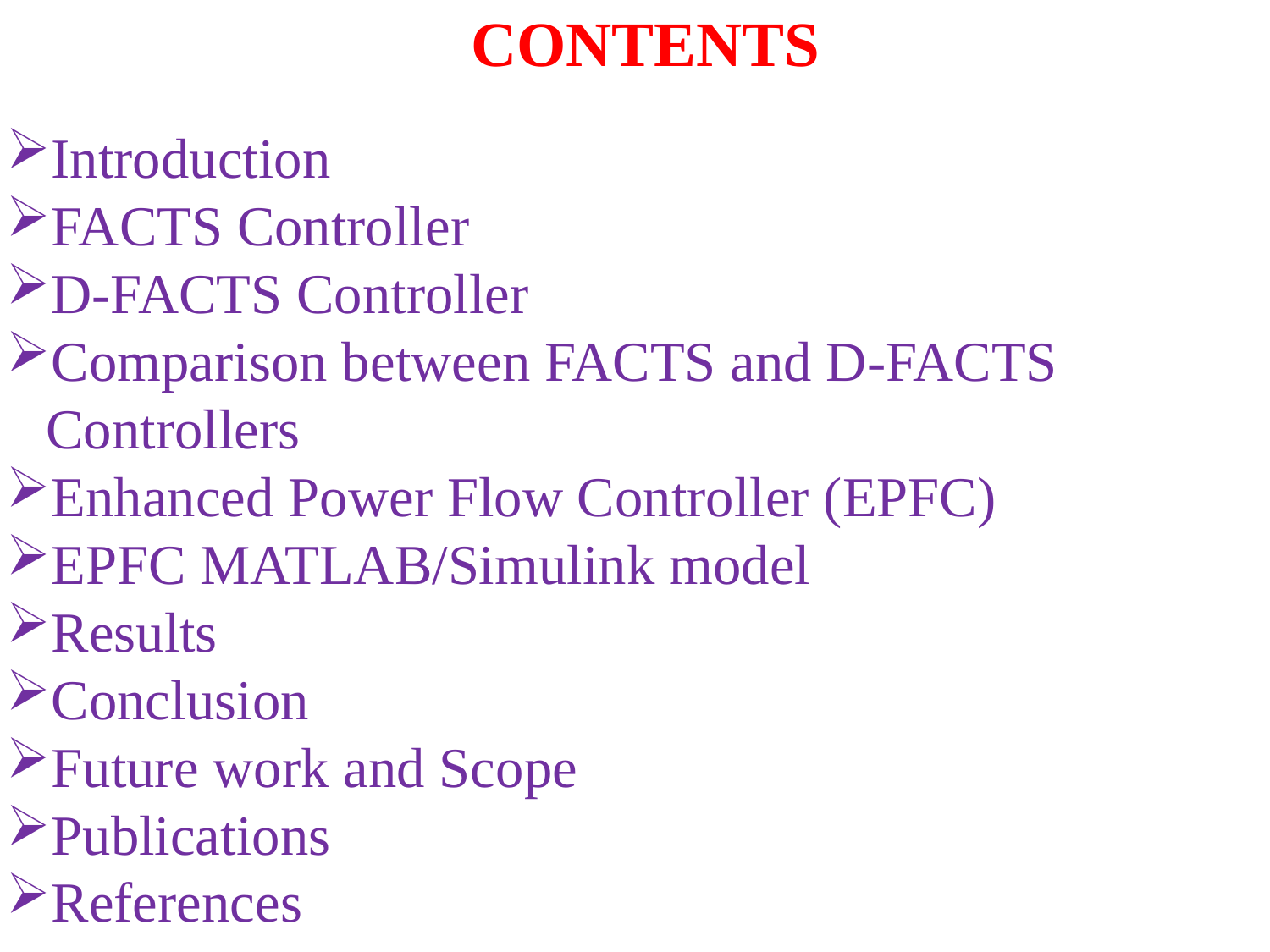

CONTENTS
Introduction
FACTS Controller
D-FACTS Controller
Comparison between FACTS and D-FACTS Controllers
Enhanced Power Flow Controller (EPFC)
EPFC MATLAB/Simulink model
Results
Conclusion
Future work and Scope
Publications
References
2